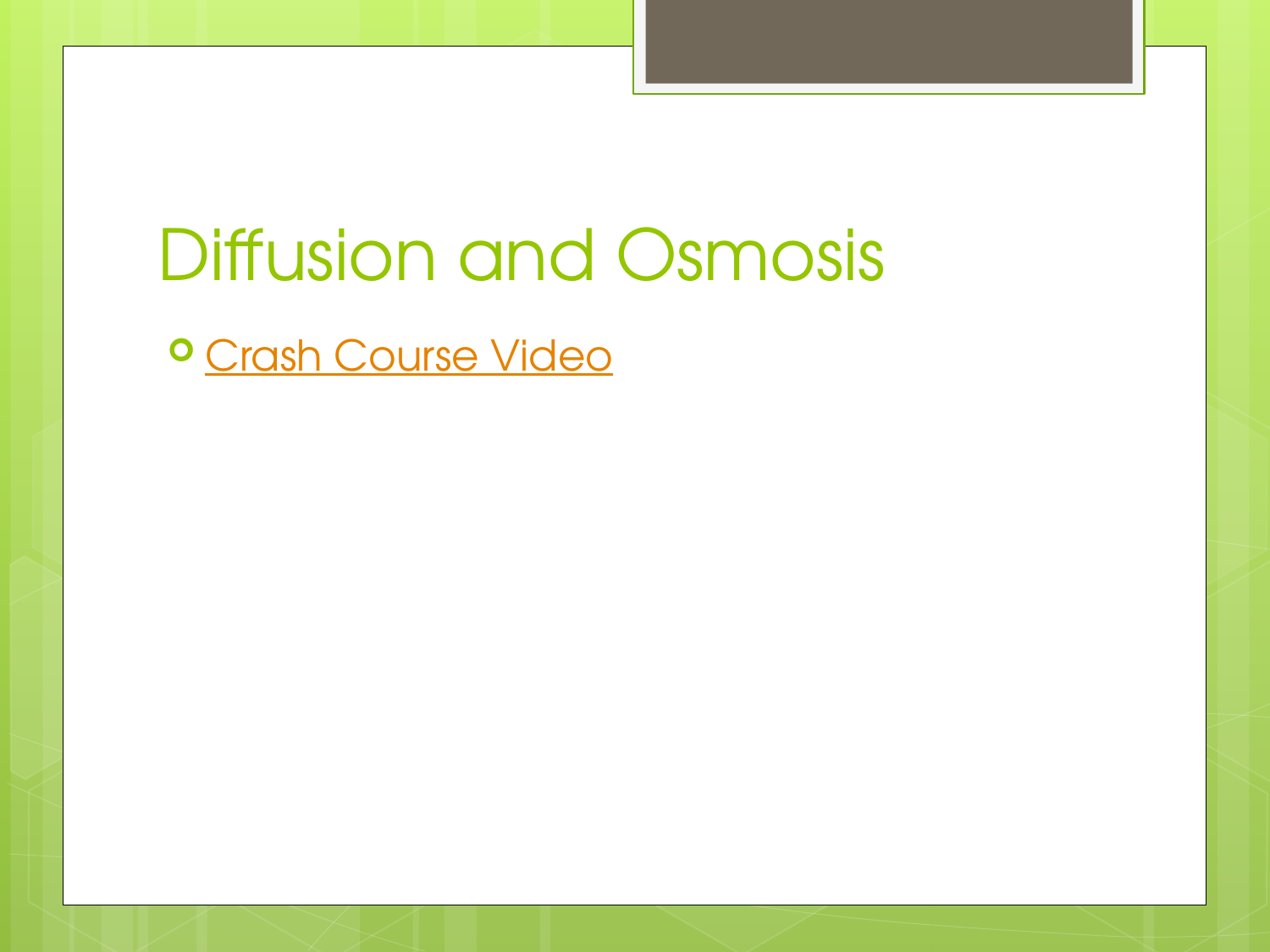

# Diffusion and Osmosis
Crash Course Video